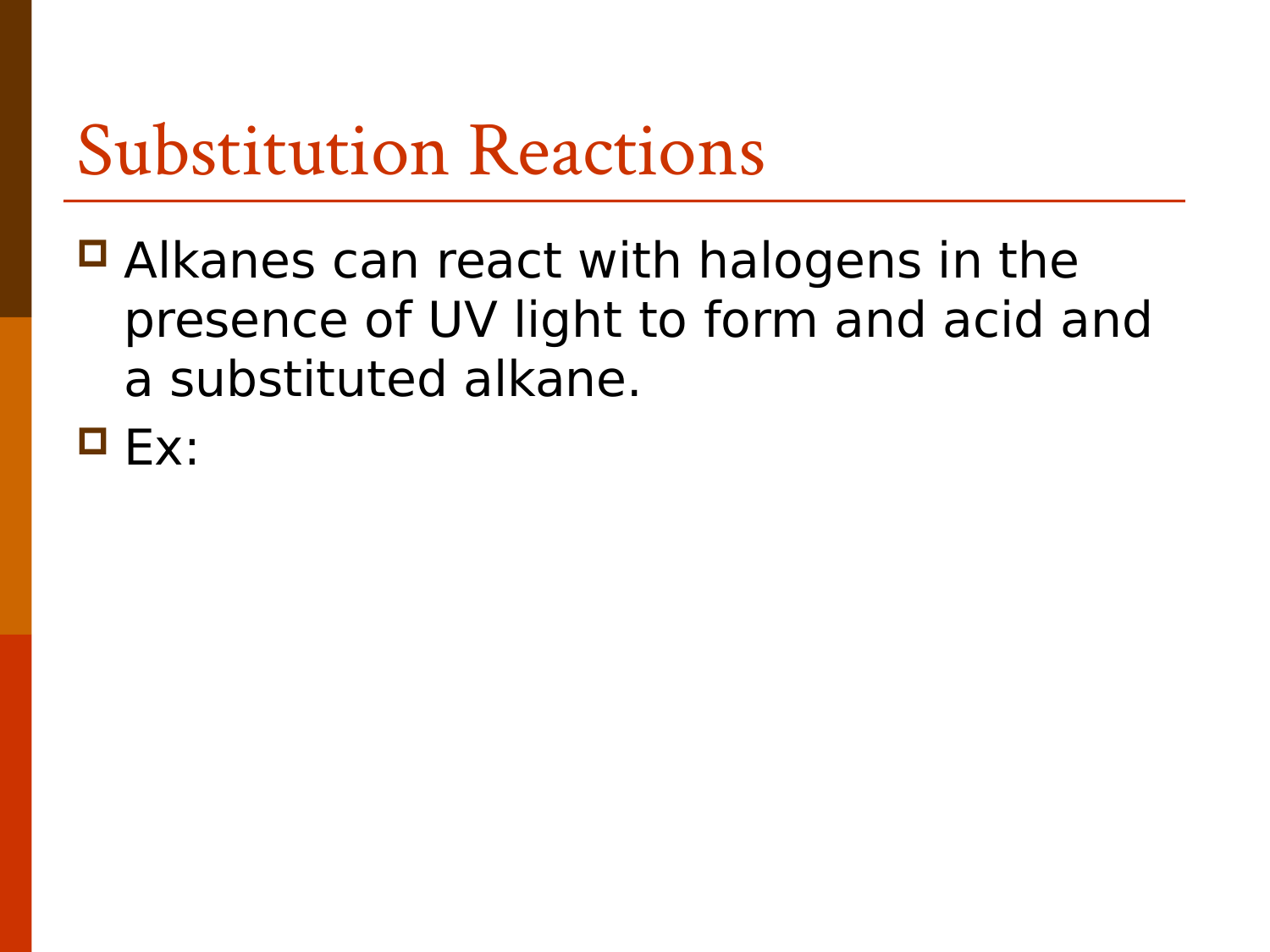

# Substitution Reactions
Alkanes can react with halogens in the presence of UV light to form and acid and a substituted alkane.
Ex: